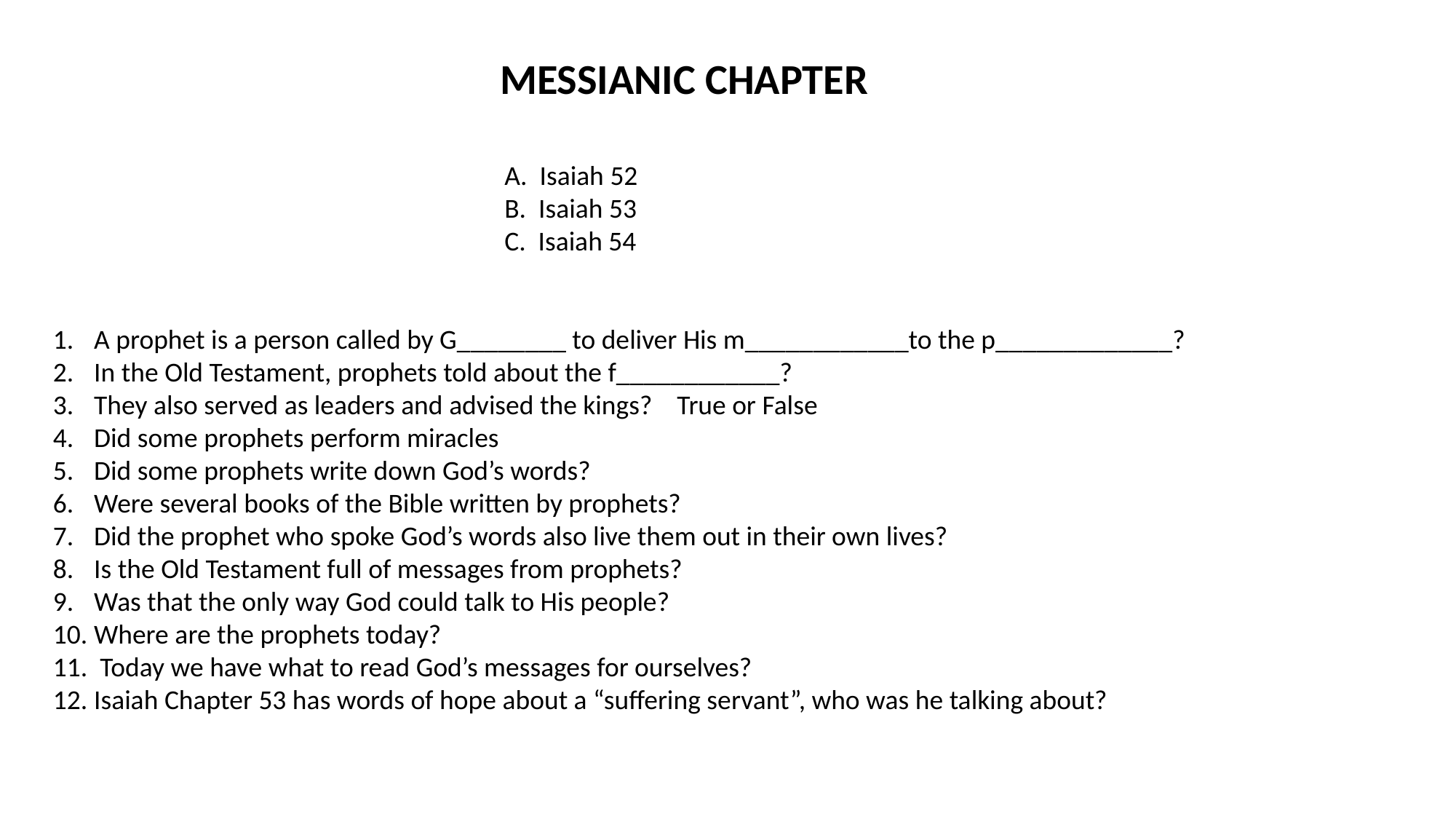

MESSIANIC CHAPTER
                                                                         A.  Isaiah 52
                                                                         B.  Isaiah 53
                                                                         C.  Isaiah 54

A prophet is a person called by G________ to deliver His m____________to the p_____________?
In the Old Testament, prophets told about the f____________?
They also served as leaders and advised the kings?    True or False
Did some prophets perform miracles
Did some prophets write down God’s words?
Were several books of the Bible written by prophets?
Did the prophet who spoke God’s words also live them out in their own lives?
Is the Old Testament full of messages from prophets?
Was that the only way God could talk to His people?
Where are the prophets today?
 Today we have what to read God’s messages for ourselves?
Isaiah Chapter 53 has words of hope about a “suffering servant”, who was he talking about?